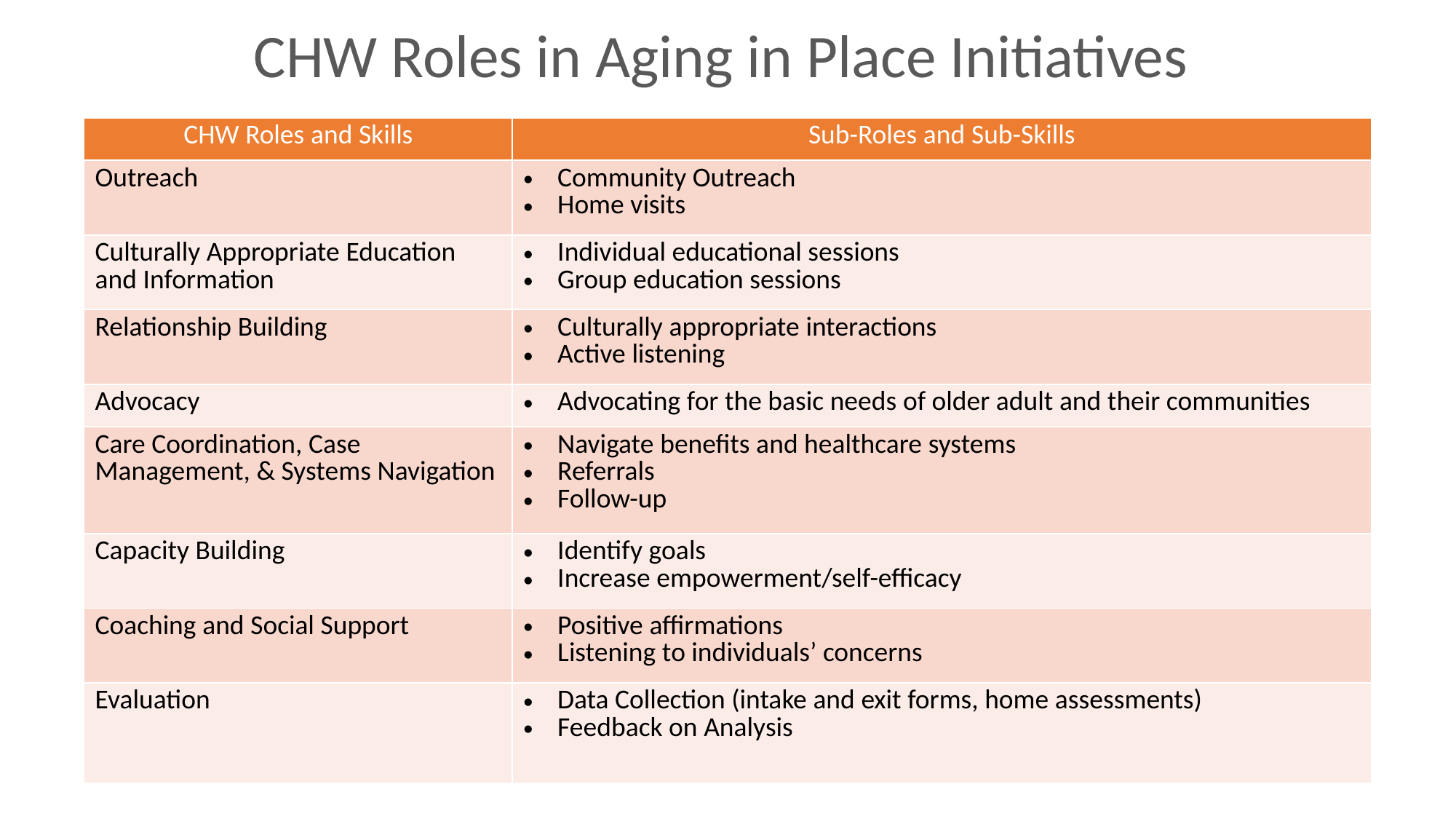

# CHW Roles in Aging in Place Initiatives
| CHW Roles and Skills | Sub-Roles and Sub-Skills |
| --- | --- |
| Outreach | Community Outreach Home visits |
| Culturally Appropriate Education and Information | Individual educational sessions Group education sessions |
| Relationship Building | Culturally appropriate interactions Active listening |
| Advocacy | Advocating for the basic needs of older adult and their communities |
| Care Coordination, Case Management, & Systems Navigation | Navigate benefits and healthcare systems Referrals Follow-up |
| Capacity Building | Identify goals Increase empowerment/self-efficacy |
| Coaching and Social Support | Positive affirmations Listening to individuals’ concerns |
| Evaluation | Data Collection (intake and exit forms, home assessments) Feedback on Analysis |